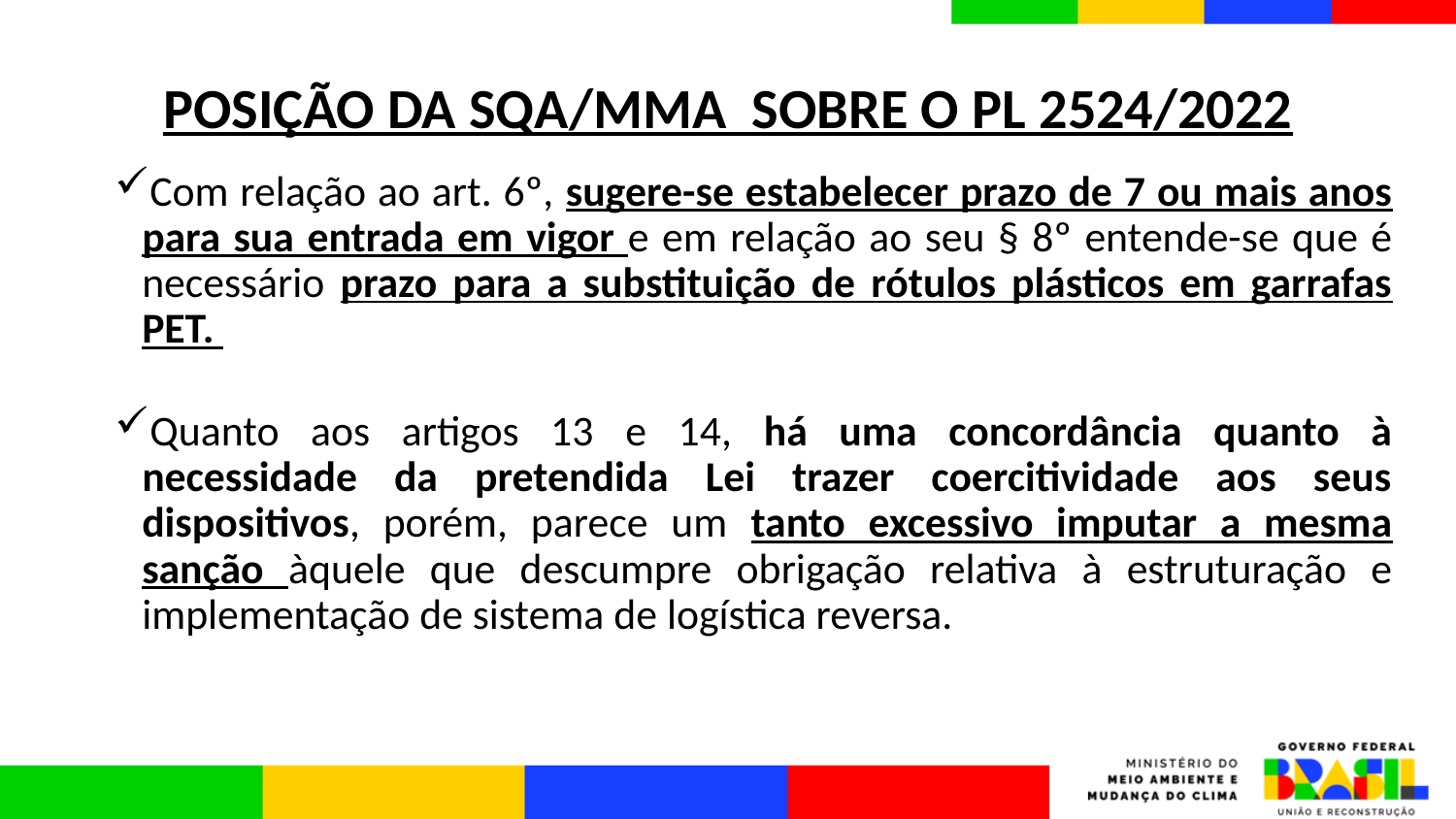

POSIÇÃO DA SQA/MMA  SOBRE O PL 2524/2022
Com relação ao art. 6º, sugere-se estabelecer prazo de 7 ou mais anos para sua entrada em vigor e em relação ao seu § 8º entende-se que é necessário prazo para a substituição de rótulos plásticos em garrafas PET.

Quanto aos artigos 13 e 14, há uma concordância quanto à necessidade da pretendida Lei trazer coercitividade aos seus dispositivos, porém, parece um tanto excessivo imputar a mesma sanção àquele que descumpre obrigação relativa à estruturação e implementação de sistema de logística reversa.